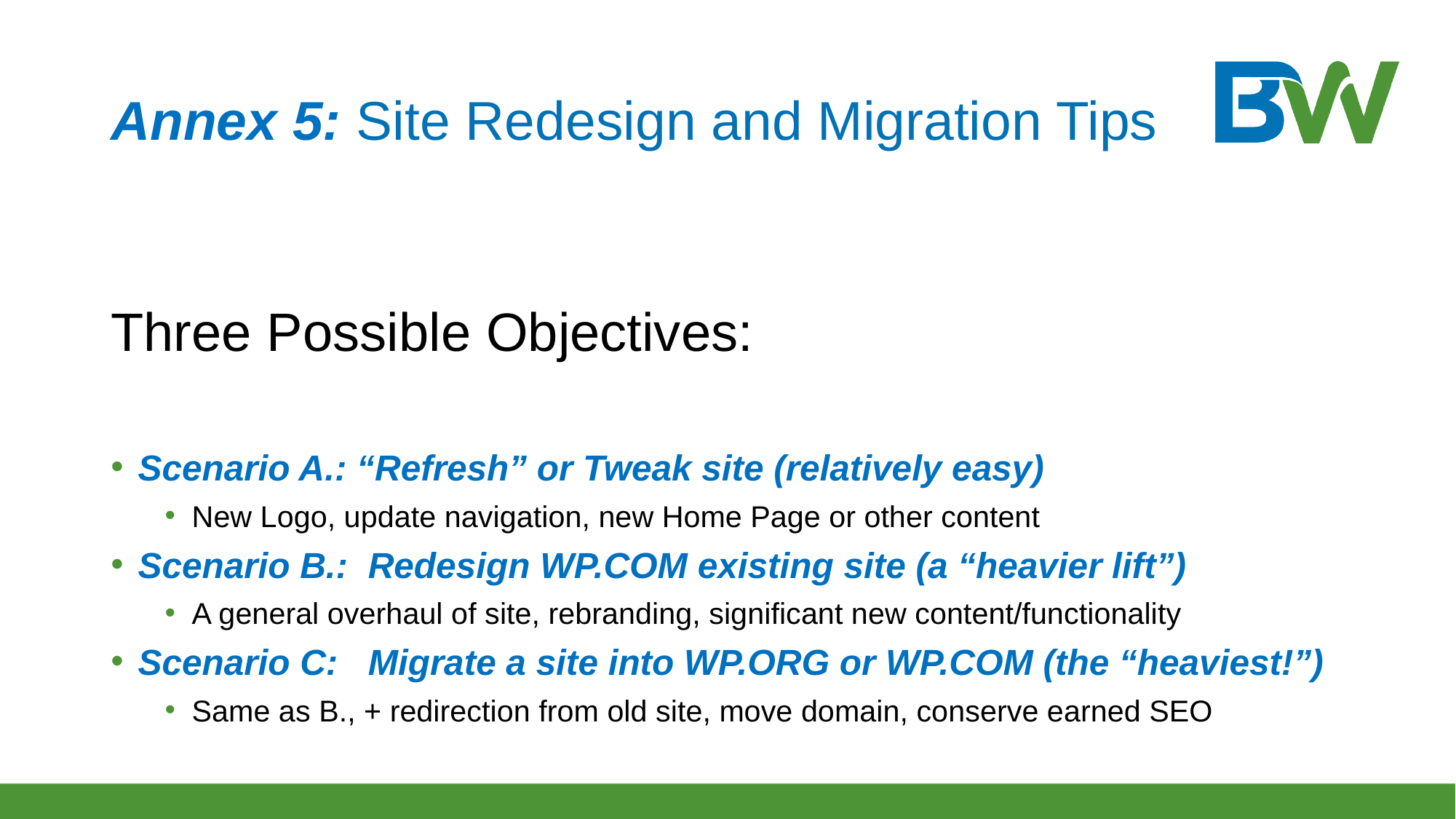

# Annex 5: Site Redesign and Migration Tips

Three Possible Objectives:

Scenario A.: “Refresh” or Tweak site (relatively easy)
New Logo, update navigation, new Home Page or other content
Scenario B.:  Redesign WP.COM existing site (a “heavier lift”)
A general overhaul of site, rebranding, significant new content/functionality
Scenario C:   Migrate a site into WP.ORG or WP.COM (the “heaviest!”)
Same as B., + redirection from old site, move domain, conserve earned SEO